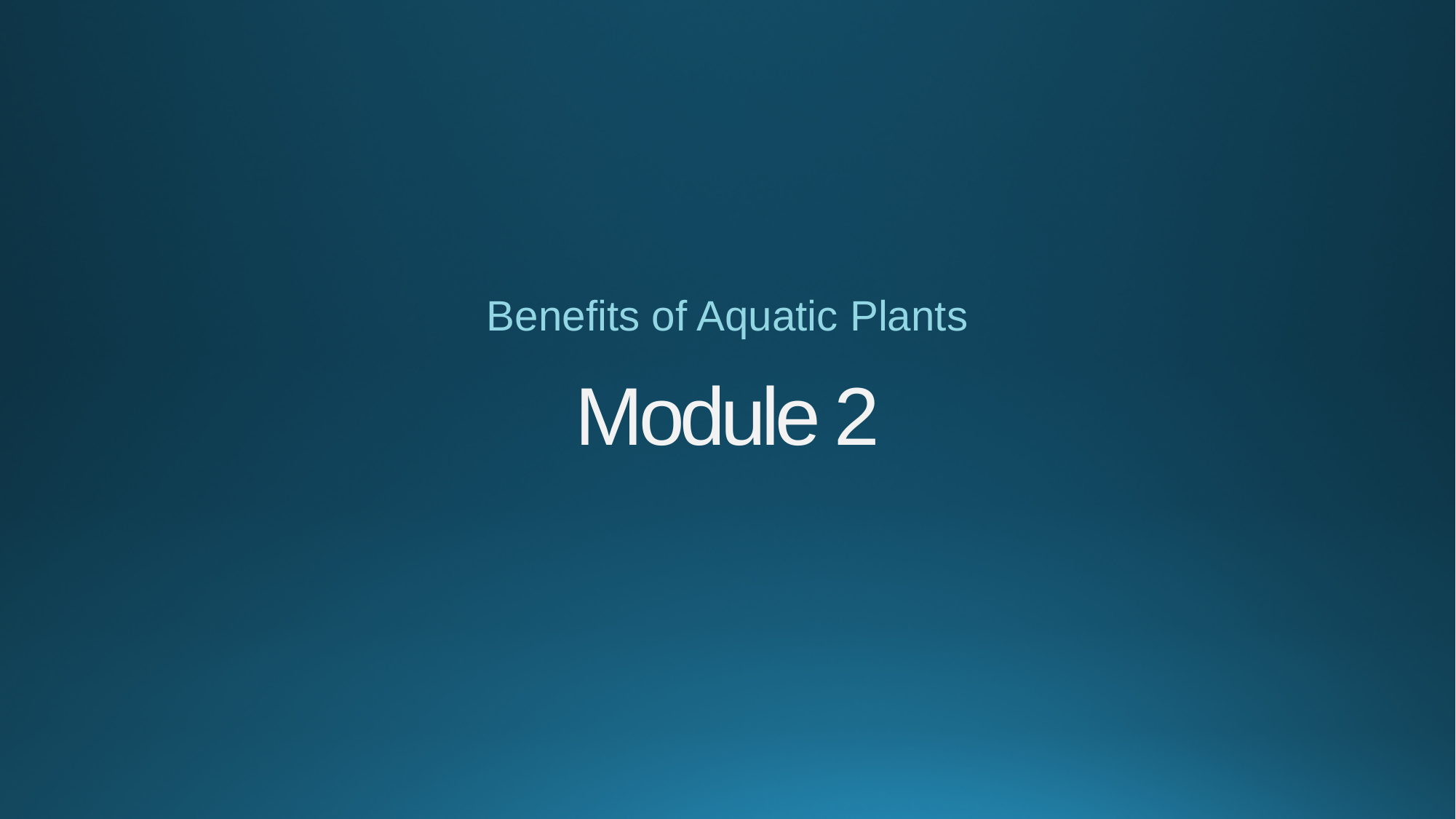

Benefits of Aquatic Plants
# Module 2